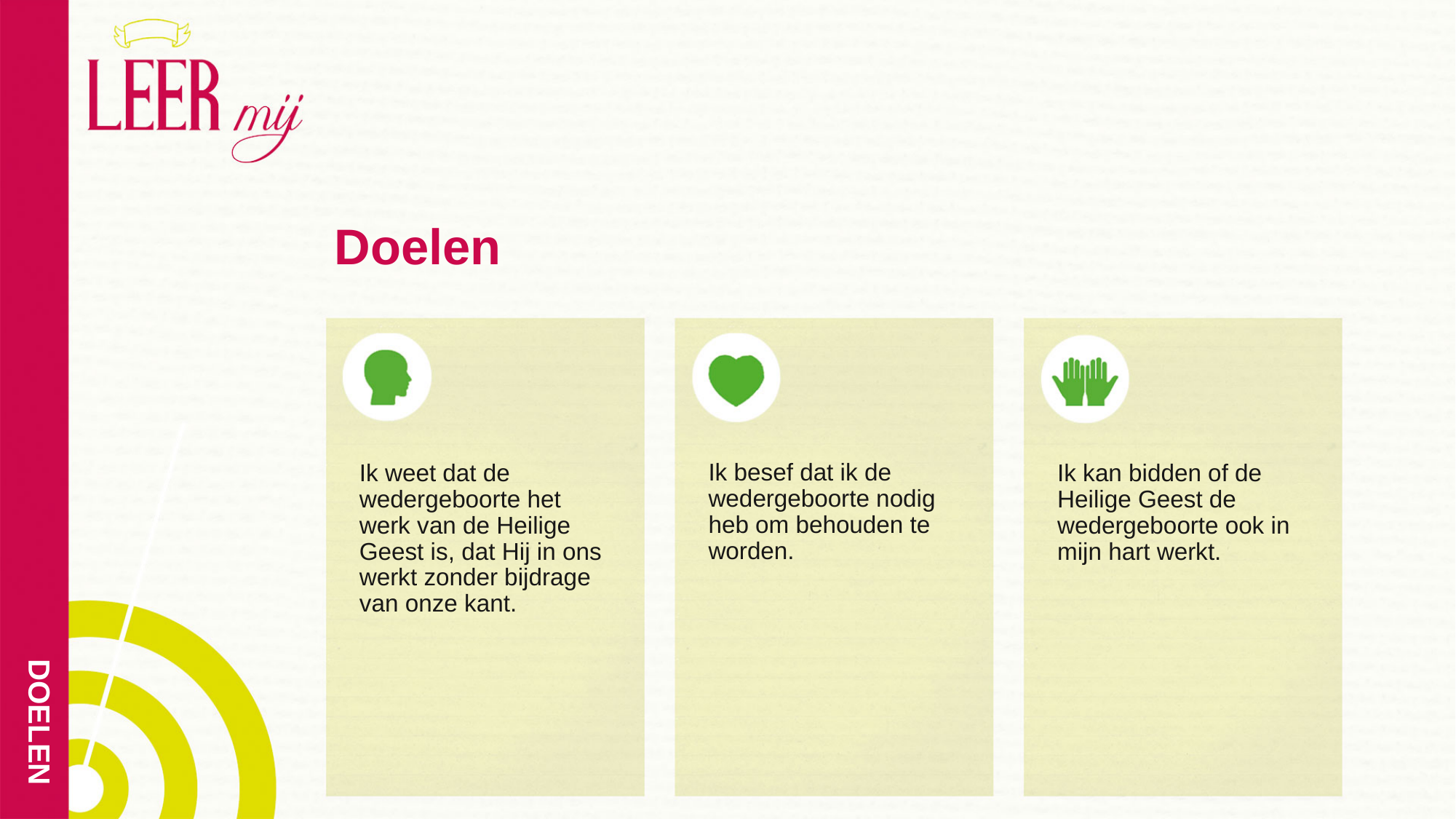

# Doelen

Ik besef dat ik de wedergeboorte nodig heb om behouden te  worden.
Ik weet dat de wedergeboorte het werk van de Heilige Geest is, dat Hij in ons werkt zonder bijdrage van onze kant.
Ik kan bidden of de Heilige Geest de wedergeboorte ook in mijn hart werkt.